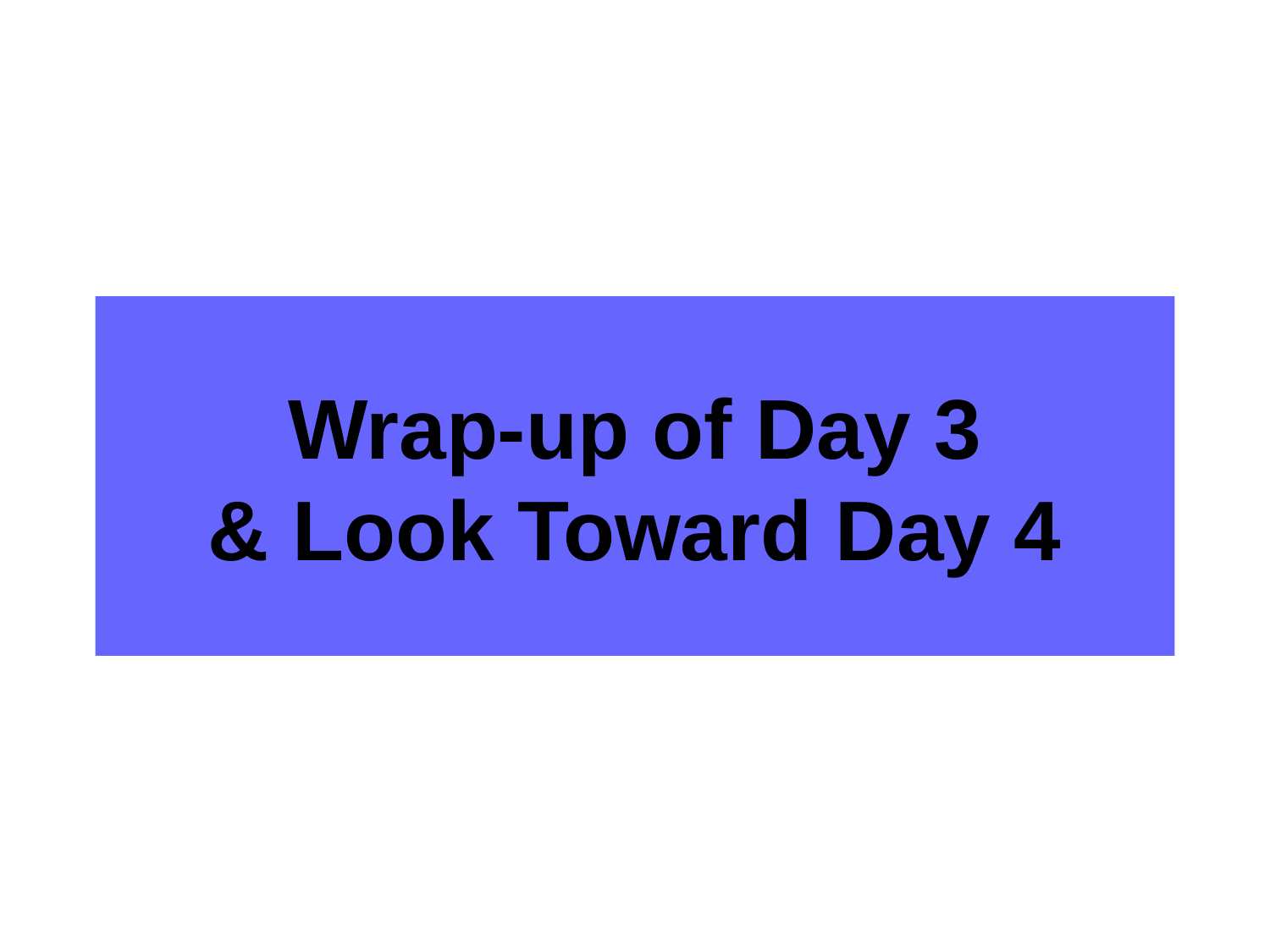

# Wrap-up of Day 3 & Look Toward Day 4